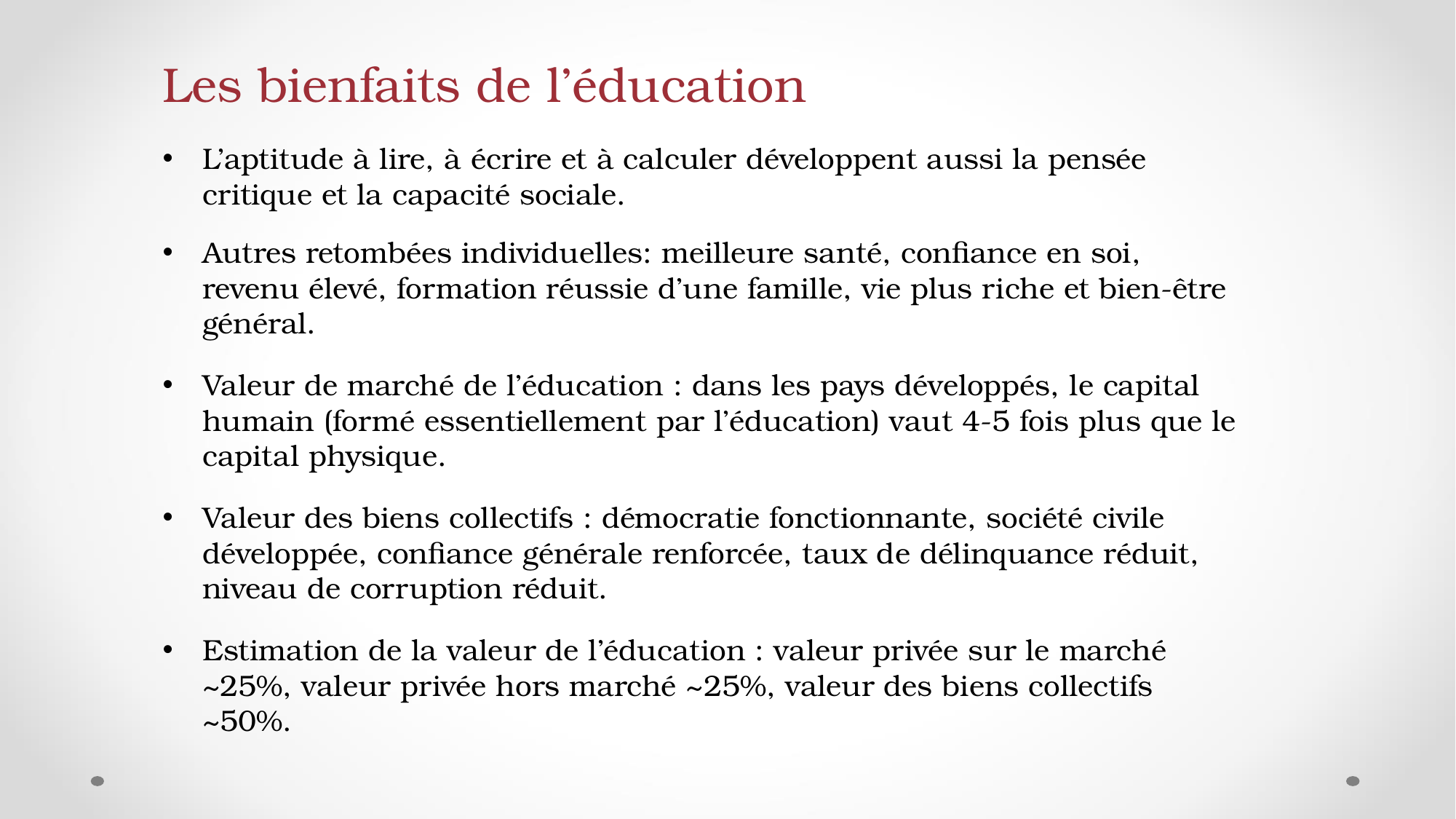

# Les bienfaits de l’éducation
L’aptitude à lire, à écrire et à calculer développent aussi la pensée critique et la capacité sociale.
Autres retombées individuelles: meilleure santé, confiance en soi, revenu élevé, formation réussie d’une famille, vie plus riche et bien-être général.
Valeur de marché de l’éducation : dans les pays développés, le capital humain (formé essentiellement par l’éducation) vaut 4-5 fois plus que le capital physique.
Valeur des biens collectifs : démocratie fonctionnante, société civile développée, confiance générale renforcée, taux de délinquance réduit, niveau de corruption réduit.
Estimation de la valeur de l’éducation : valeur privée sur le marché ~25%, valeur privée hors marché ~25%, valeur des biens collectifs ~50%.